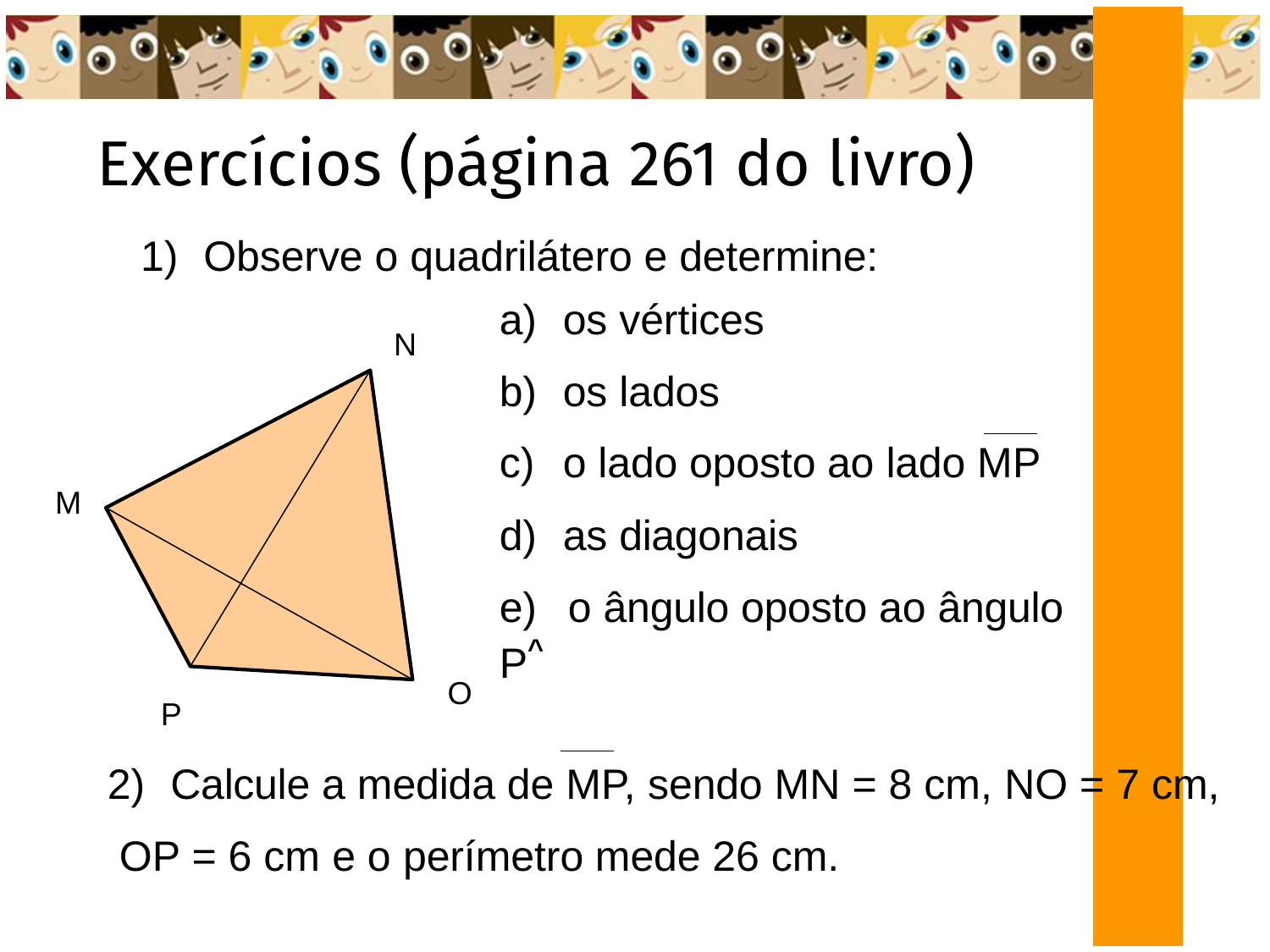

# Exercícios (página 261 do livro)
1)	Observe o quadrilátero e determine:
os vértices
os lados
N
o lado oposto ao lado MP
as diagonais

M
e)	o ângulo oposto ao ângulo P^
O
P
2)	Calcule a medida de MP, sendo MN = 8 cm, NO = 7 cm,  OP = 6 cm e o perímetro mede 26 cm.